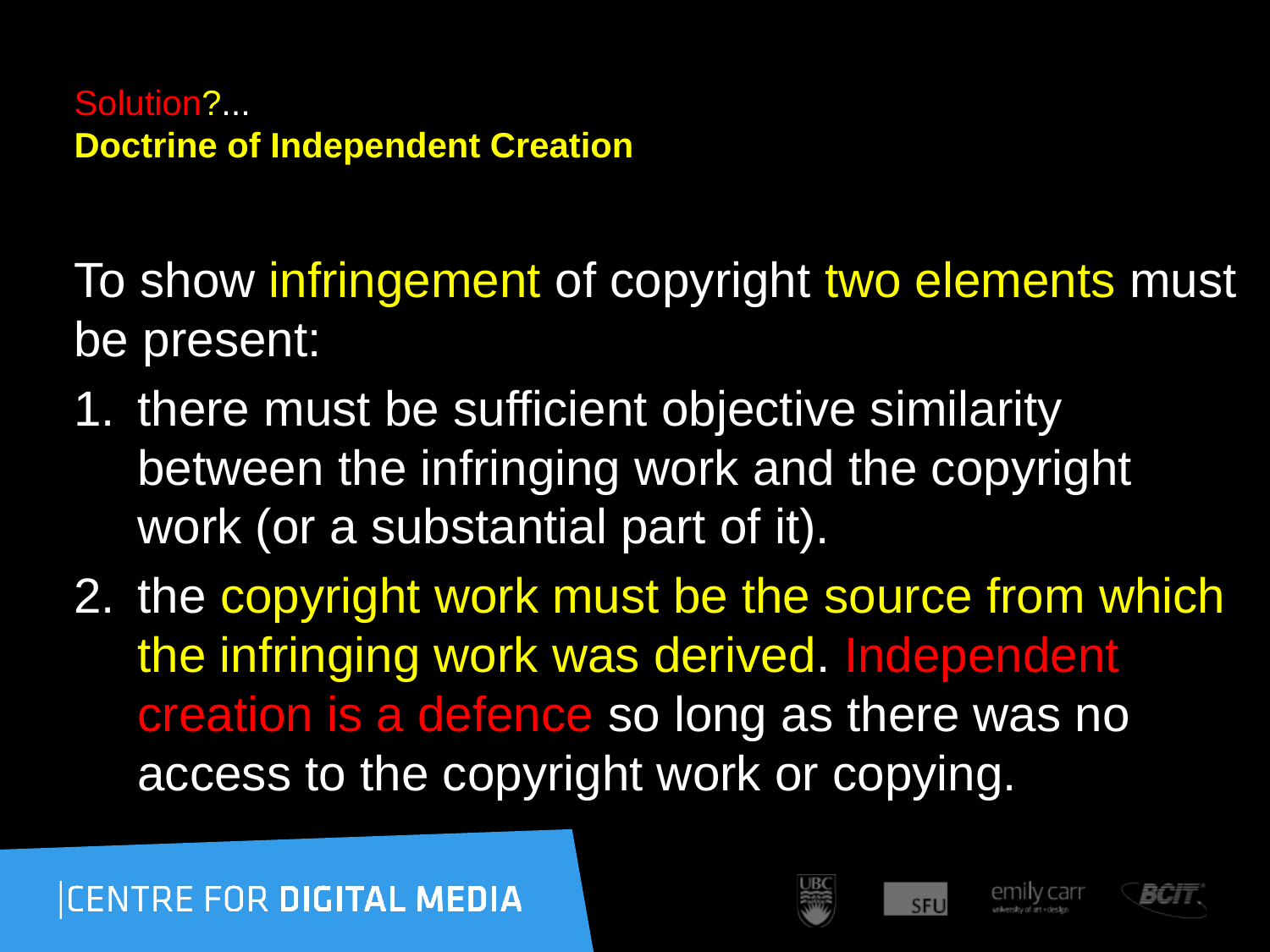

# Solution?... Doctrine of Independent Creation
To show infringement of copyright two elements must be present:
there must be sufficient objective similarity between the infringing work and the copyright work (or a substantial part of it).
the copyright work must be the source from which the infringing work was derived. Independent creation is a defence so long as there was no access to the copyright work or copying.